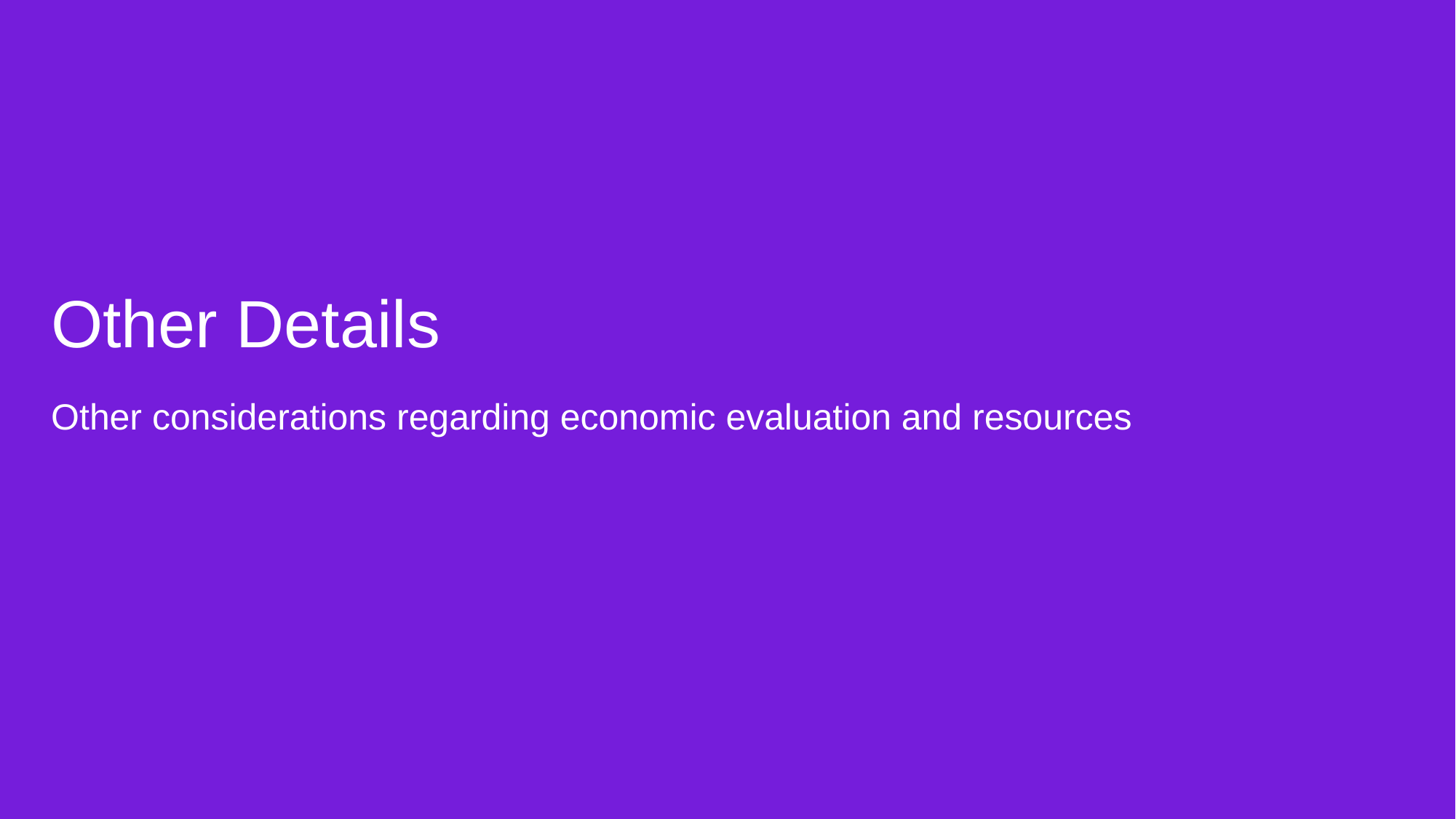

# Other Details
Other considerations regarding economic evaluation and resources